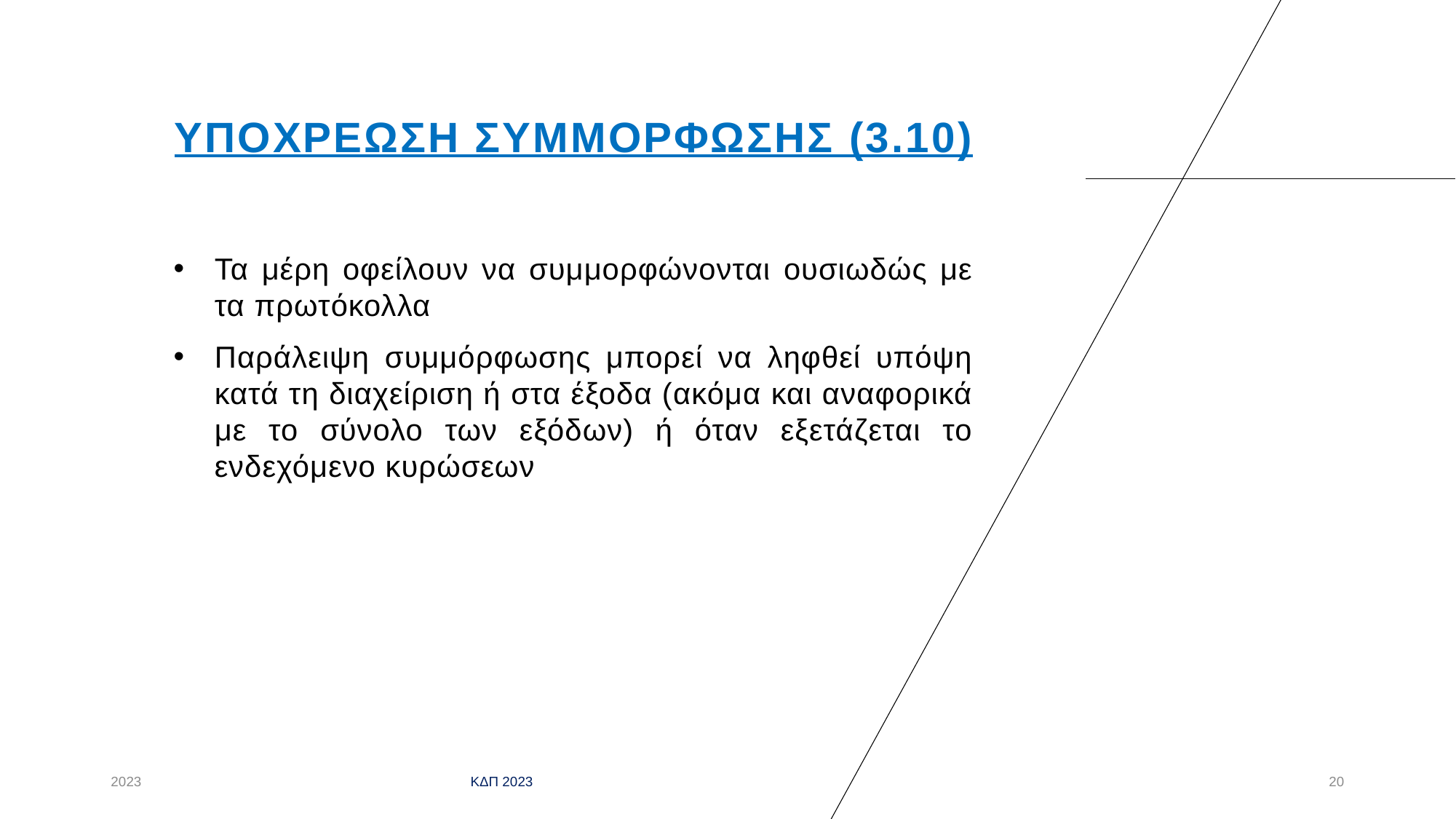

# Υποχρεωση συμμορφωσησ (3.10)

Τα μέρη οφείλουν να συμμορφώνονται ουσιωδώς με τα πρωτόκολλα
Παράλειψη συμμόρφωσης μπορεί να ληφθεί υπόψη κατά τη διαχείριση ή στα έξοδα (ακόμα και αναφορικά με το σύνολο των εξόδων) ή όταν εξετάζεται το ενδεχόμενο κυρώσεων
2023
ΚΔΠ 2023
20